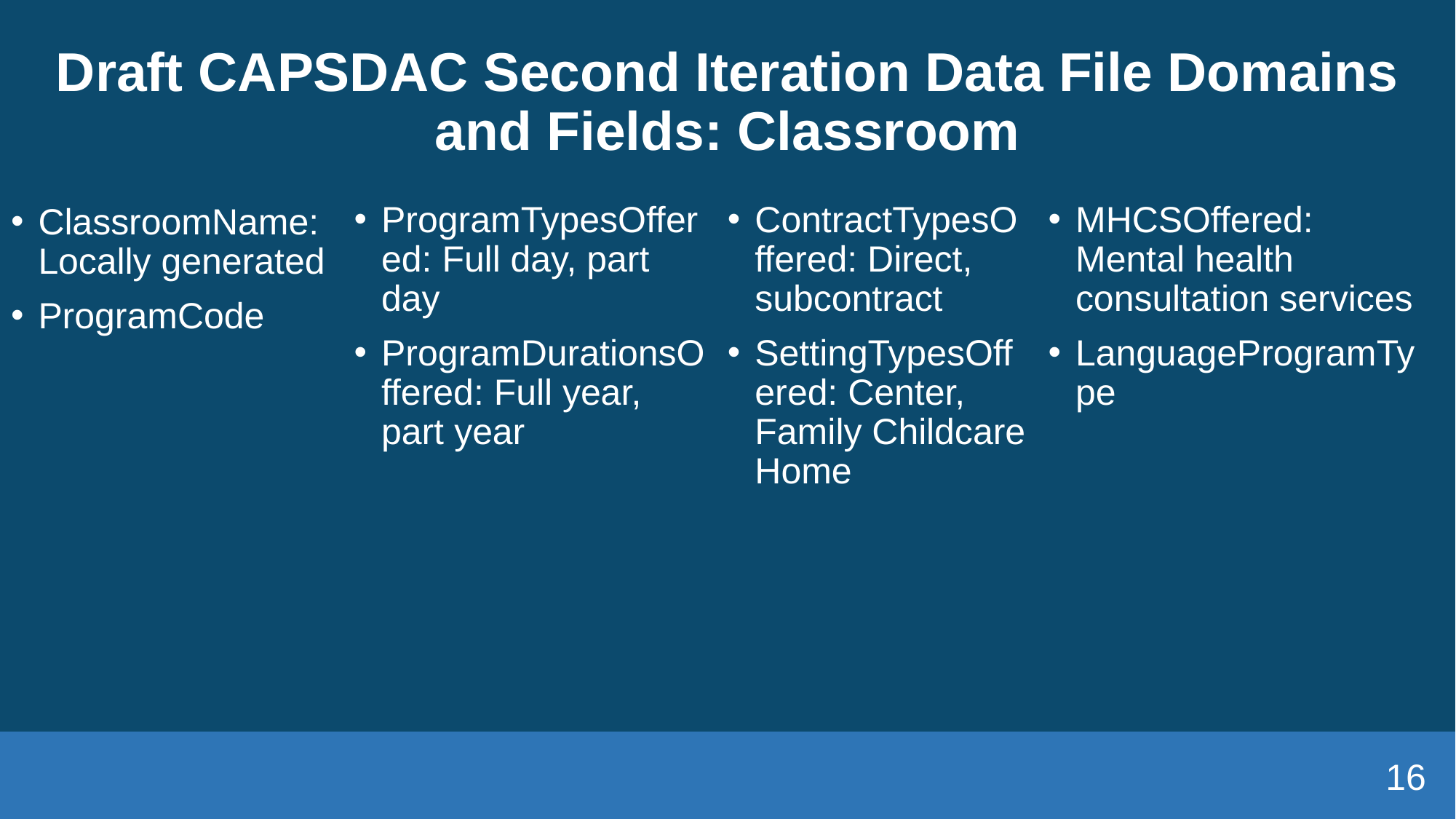

# Draft CAPSDAC Second Iteration Data File Domains and Fields: Classroom
MHCSOffered: Mental health consultation services
LanguageProgramType

ContractTypesOffered: Direct, subcontract
SettingTypesOffered: Center, Family Childcare Home

ProgramTypesOffered: Full day, part day
ProgramDurationsOffered: Full year, part year

ClassroomName: Locally generated
ProgramCode

16